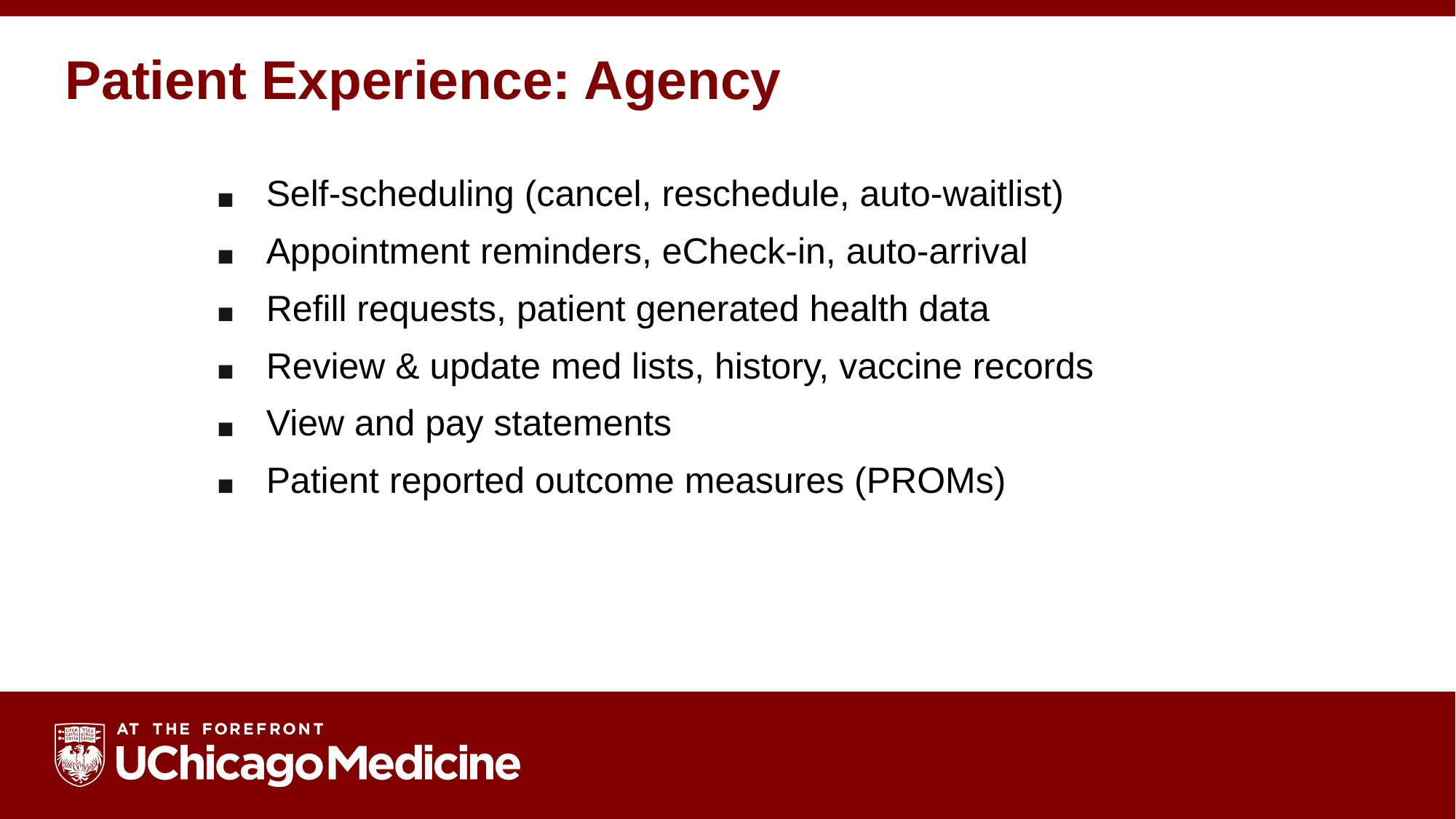

# Patient Experience: Agency
Self-scheduling (cancel, reschedule, auto-waitlist)
Appointment reminders, eCheck-in, auto-arrival
Refill requests, patient generated health data
Review & update med lists, history, vaccine records
View and pay statements
Patient reported outcome measures (PROMs)